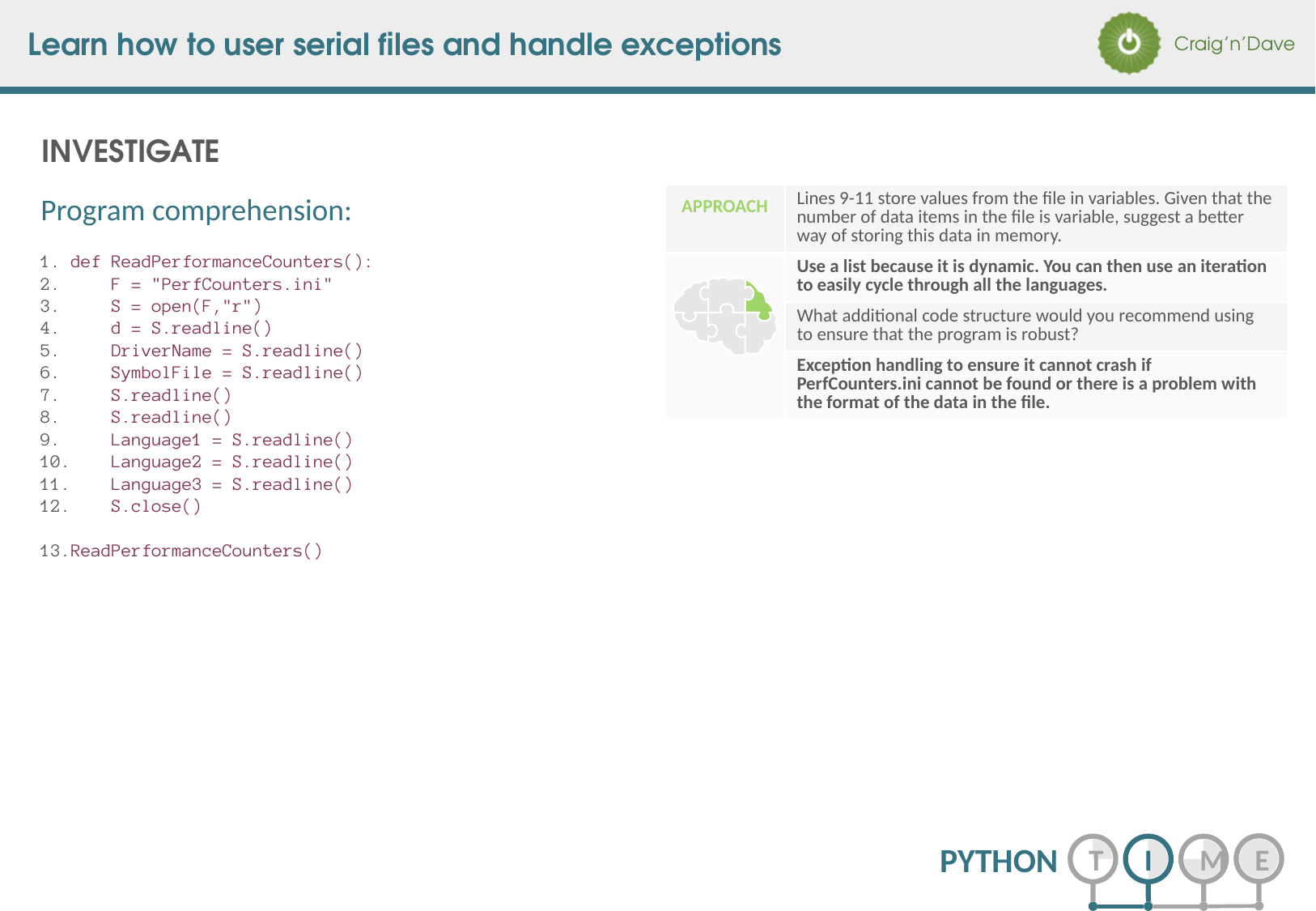

| APPROACH | Lines 9-11 store values from the file in variables. Given that the number of data items in the file is variable, suggest a better way of storing this data in memory. |
| --- | --- |
|  | Use a list because it is dynamic. You can then use an iteration to easily cycle through all the languages. |
|  | What additional code structure would you recommend using to ensure that the program is robust? |
|  | Exception handling to ensure it cannot crash if PerfCounters.ini cannot be found or there is a problem with the format of the data in the file. |
Program comprehension:

def ReadPerformanceCounters():
    F = "PerfCounters.ini"
    S = open(F,"r")
    d = S.readline()
    DriverName = S.readline()
    SymbolFile = S.readline()
    S.readline()
    S.readline()
    Language1 = S.readline()
    Language2 = S.readline()
    Language3 = S.readline()
    S.close()

ReadPerformanceCounters()